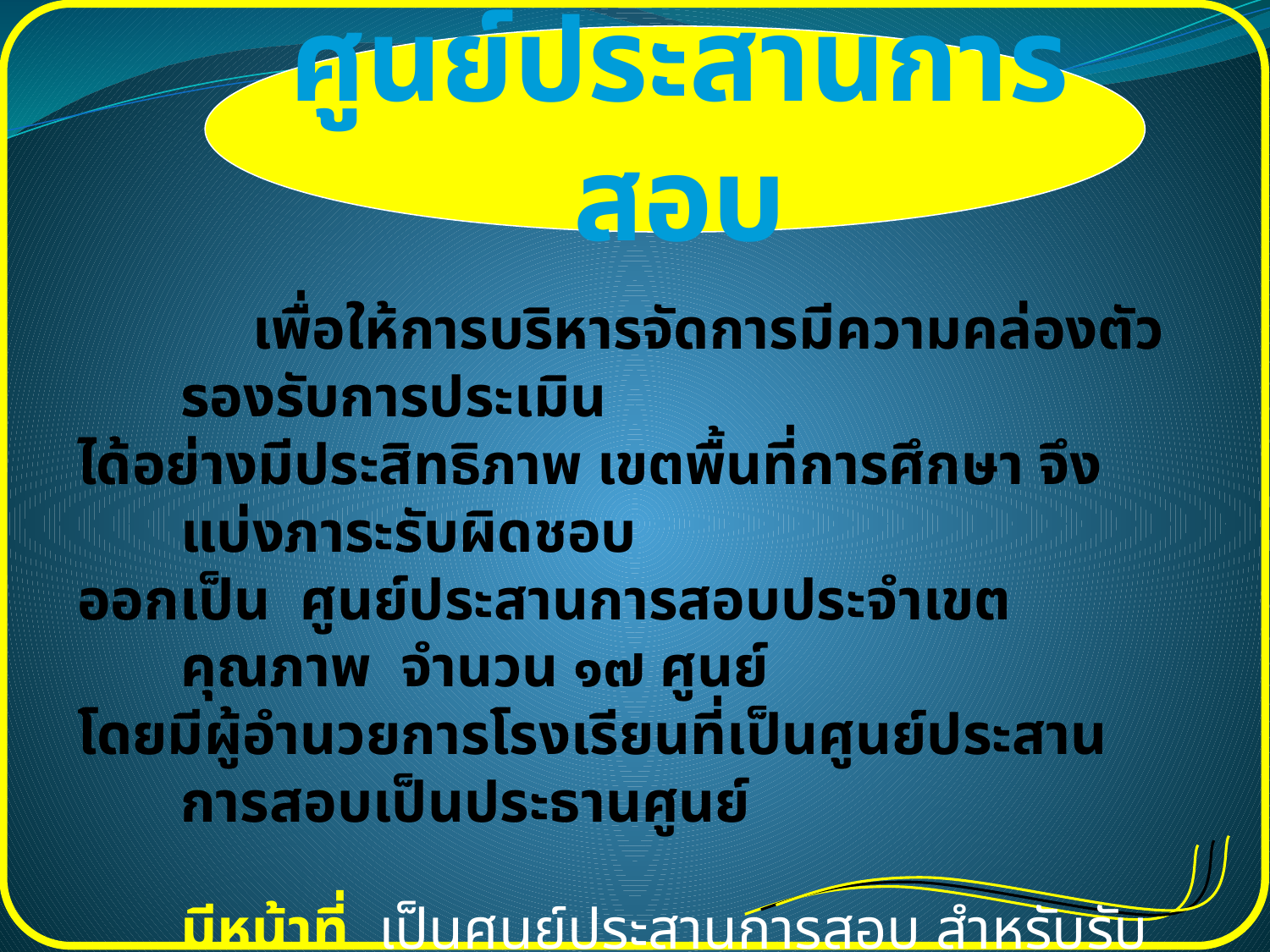

ศูนย์ประสานการสอบ

            เพื่อให้การบริหารจัดการมีความคล่องตัว  รองรับการประเมิน
ได้อย่างมีประสิทธิภาพ เขตพื้นที่การศึกษา จึงแบ่งภาระรับผิดชอบ
ออกเป็น  ศูนย์ประสานการสอบประจำเขตคุณภาพ  จำนวน ๑๗ ศูนย์
โดยมีผู้อำนวยการโรงเรียนที่เป็นศูนย์ประสานการสอบเป็นประธานศูนย์

	มีหน้าที่  เป็นศูนย์ประสานการสอบ สำหรับรับ – ส่ง แบบทดสอบ
และเอกสารประกอบการสอบ  ระหว่างเขตพื้นที่การศึกษากับสนามสอบ